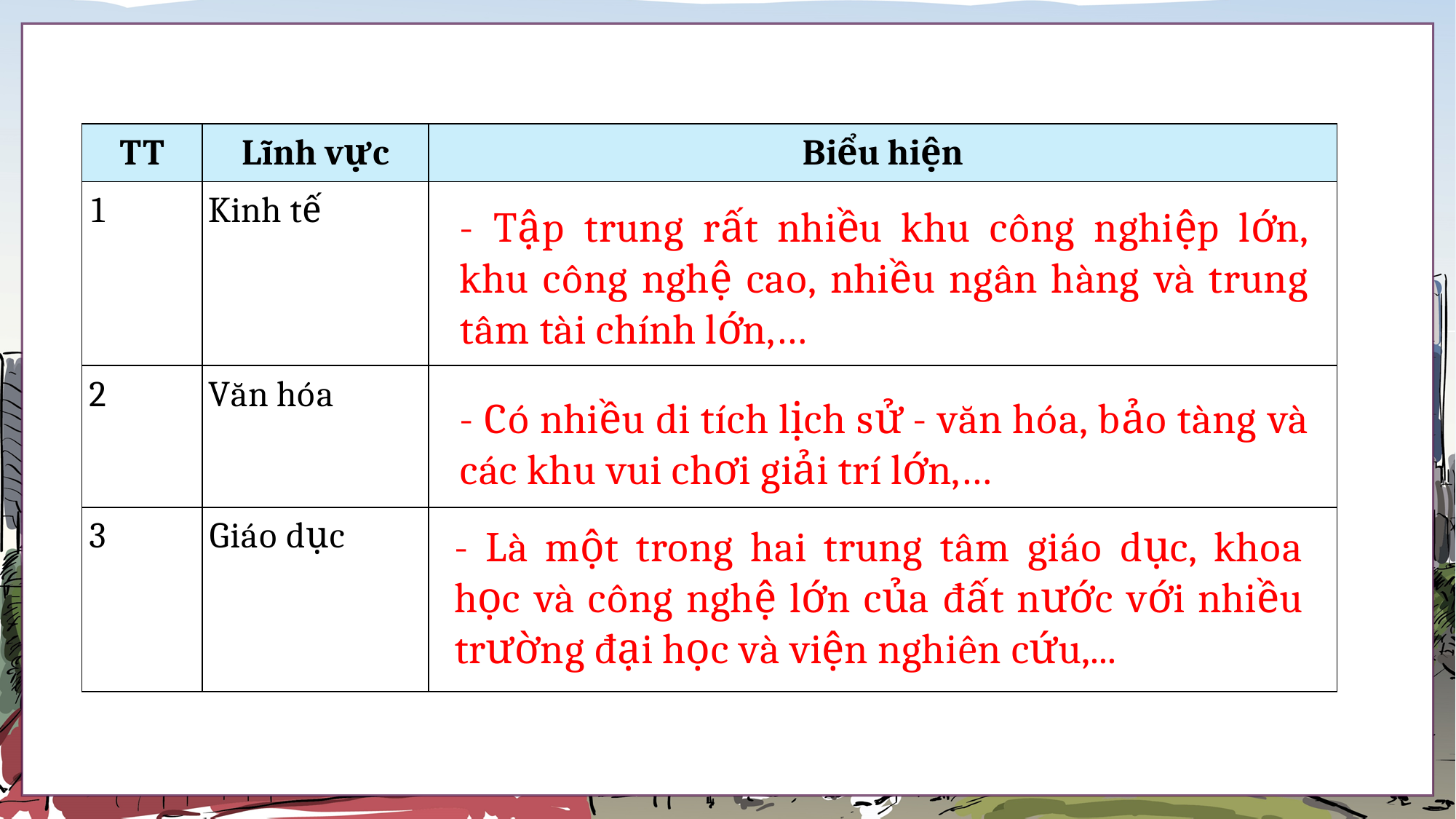

| TT | Lĩnh vực | Biểu hiện |
| --- | --- | --- |
| 1 | Kinh tế |  |
| 2 | Văn hóa |  |
| 3 | Giáo dục |  |
- Tập trung rất nhiều khu công nghiệp lớn, khu công nghệ cao, nhiều ngân hàng và trung tâm tài chính lớn,…
- Có nhiều di tích lịch sử - văn hóa, bảo tàng và các khu vui chơi giải trí lớn,…
- Là một trong hai trung tâm giáo dục, khoa học và công nghệ lớn của đất nước với nhiều trường đại học và viện nghiên cứu,...